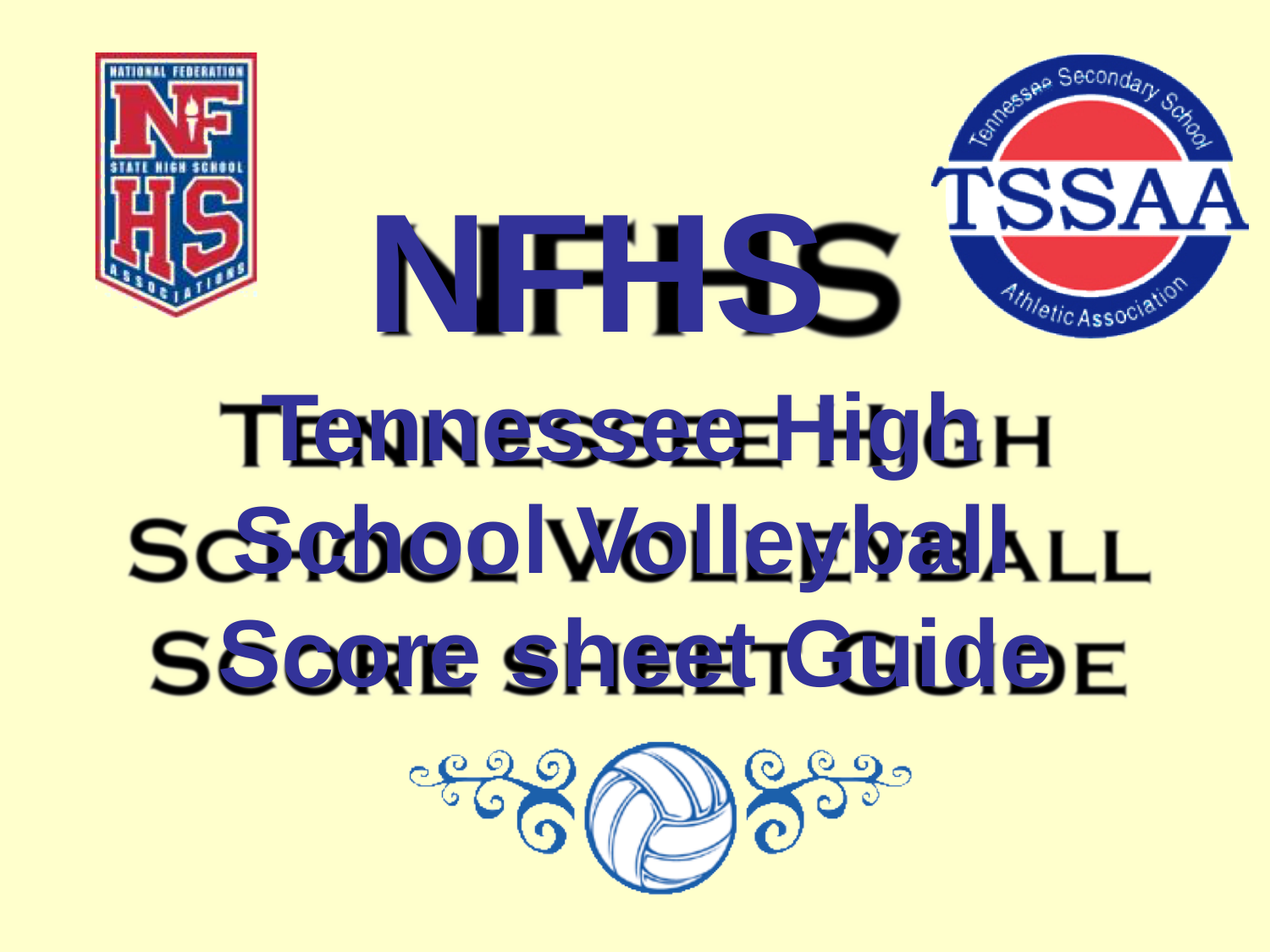

NFHS

Tennessee High  School Volleyball  Score sheet Guide